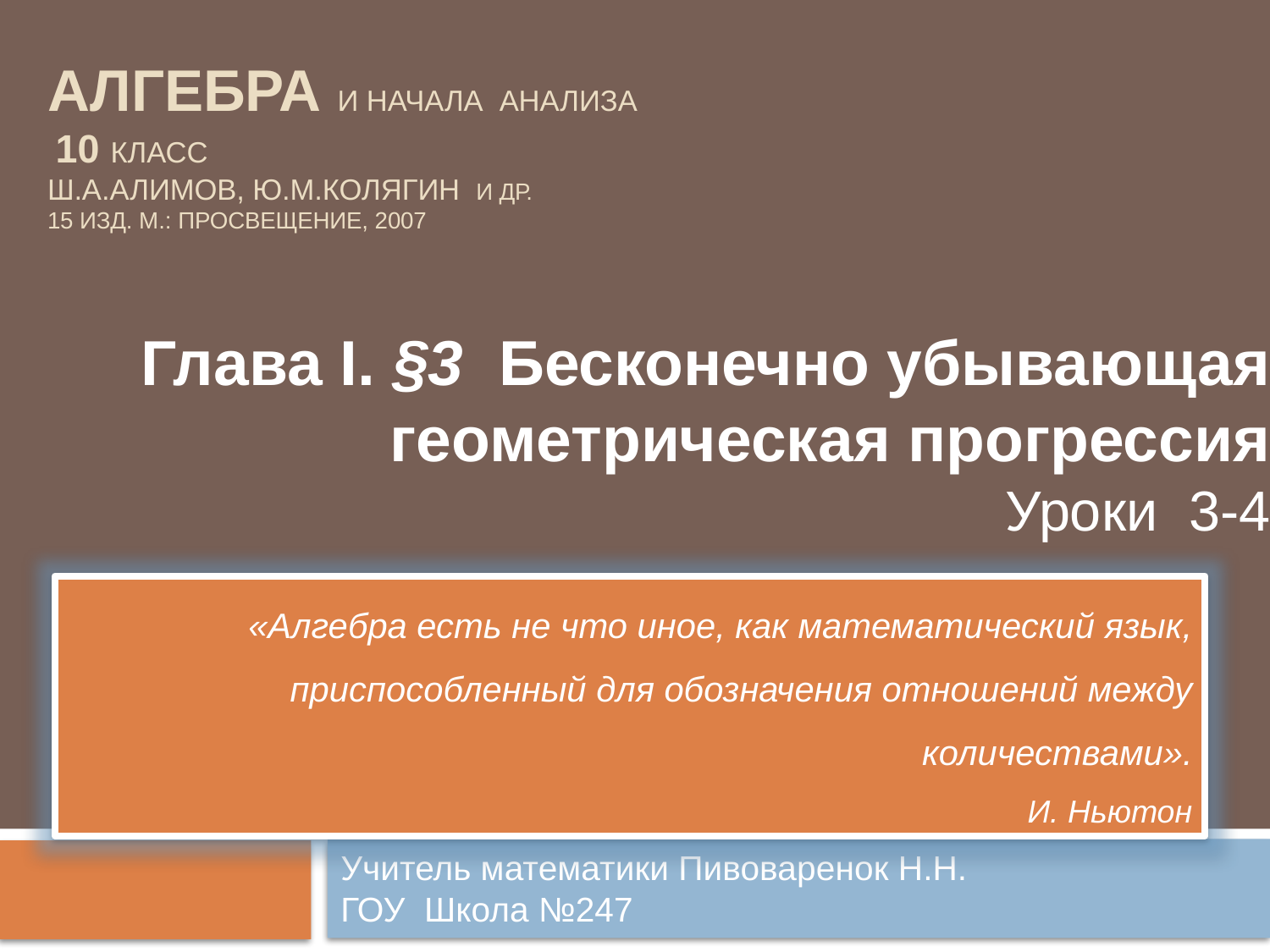

# АЛГЕБРА и начала  анализа 10 класс Ш.А.Алимов, ю.м.колягин  и др. 15 изд. М.: Просвещение, 2007
Глава I. §3  Бесконечно убывающая
 геометрическая прогрессия
Уроки  3-4
«Алгебра есть не что иное, как математический язык, приспособленный для обозначения отношений между количествами».
И. Ньютон
Учитель математики Пивоваренок Н.Н.
ГОУ  Школа №247